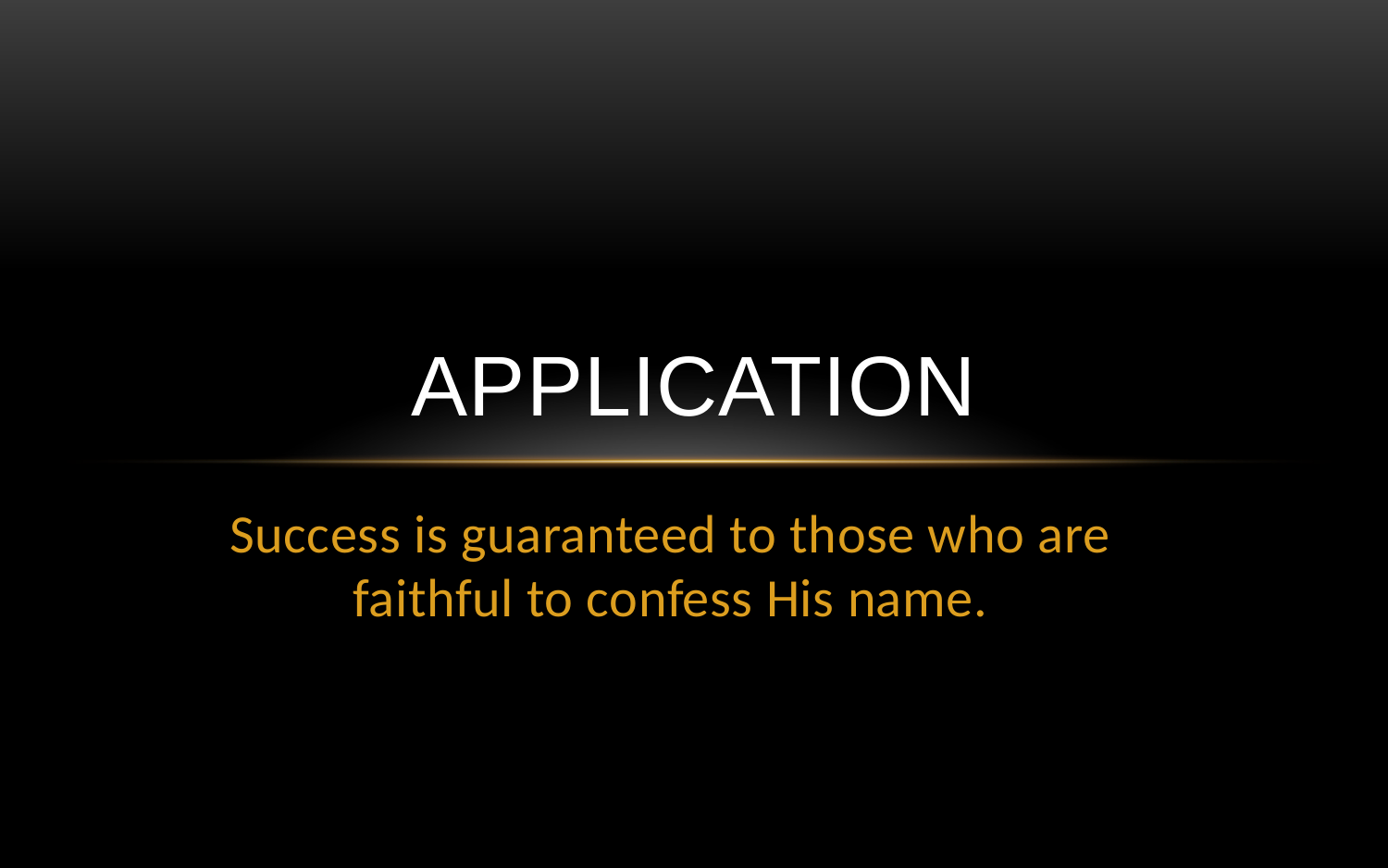

# Application
Success is guaranteed to those who are faithful to confess His name.